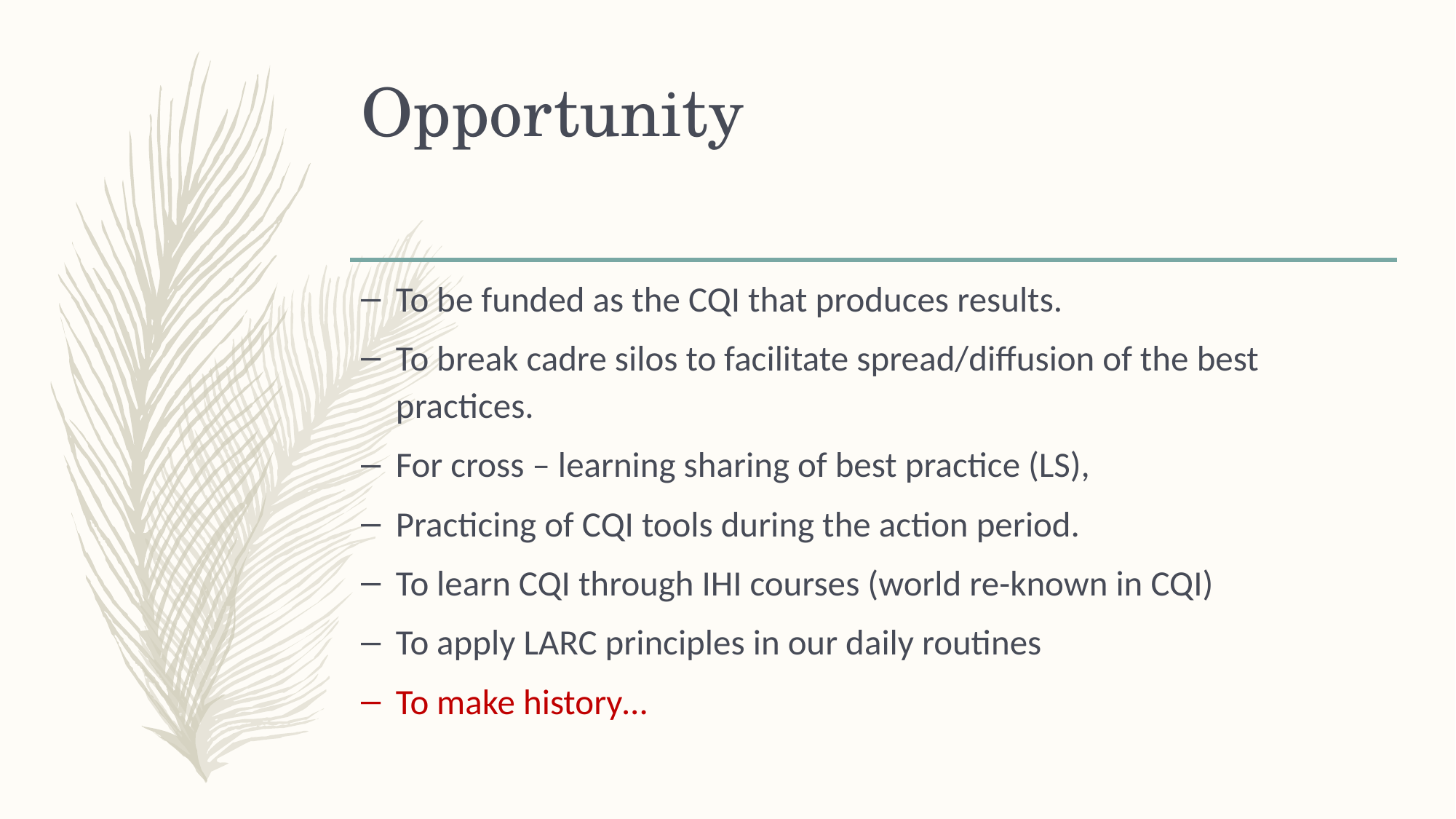

# Opportunity
To be funded as the CQI that produces results.
To break cadre silos to facilitate spread/diffusion of the best practices.
For cross – learning sharing of best practice (LS),
Practicing of CQI tools during the action period.
To learn CQI through IHI courses (world re-known in CQI)
To apply LARC principles in our daily routines
To make history…